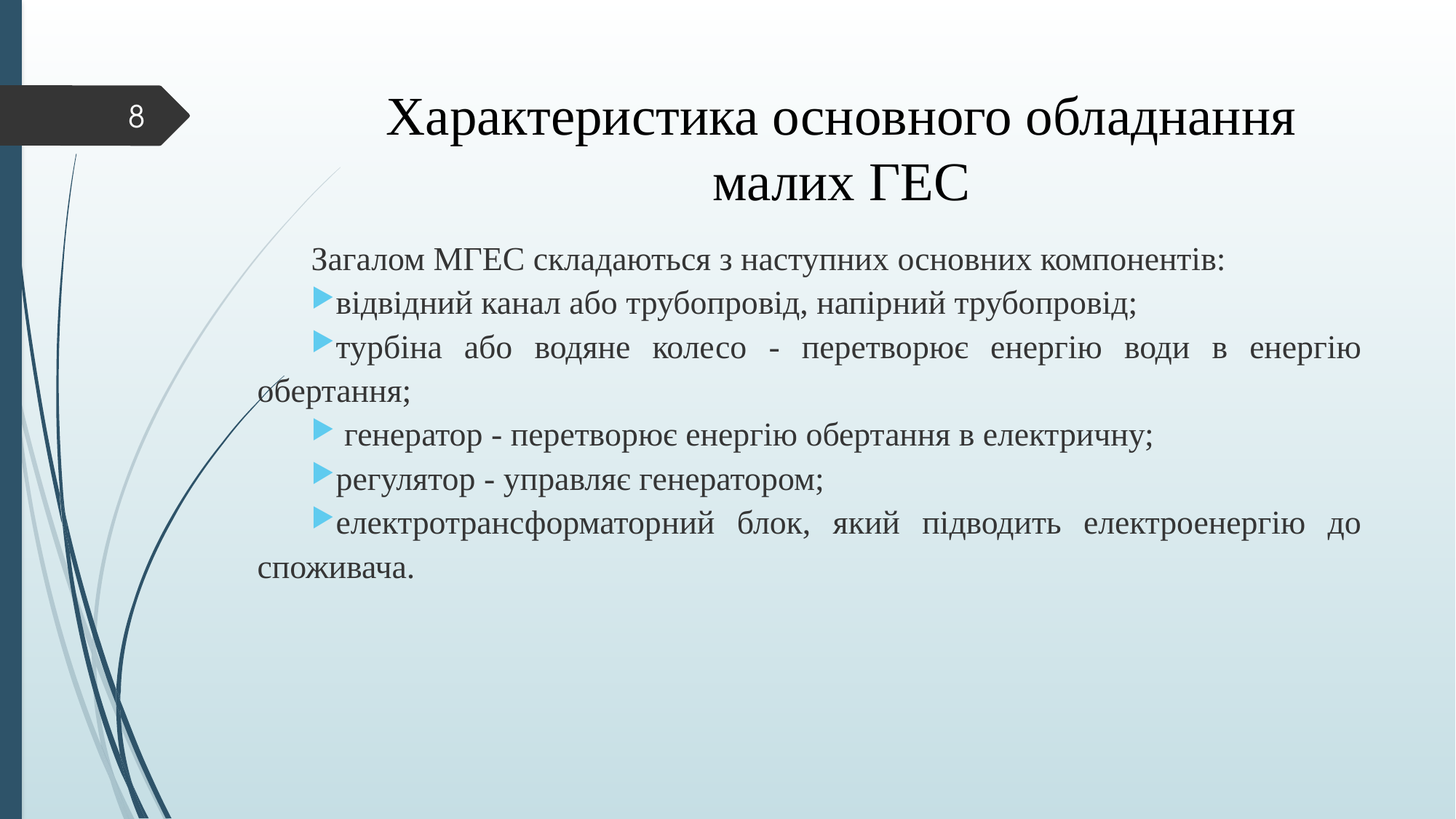

# Характеристика основного обладнання малих ГЕС
8
Загалом МГЕС складаються з наступних основних компонентів:
відвідний канал або трубопровід, напірний трубопровід;
турбіна або водяне колесо - перетворює енергію води в енергію обертання;
 генератор - перетворює енергію обертання в електричну;
регулятор - управляє генератором;
електротрансформаторний блок, який підводить електроенергію до споживача.